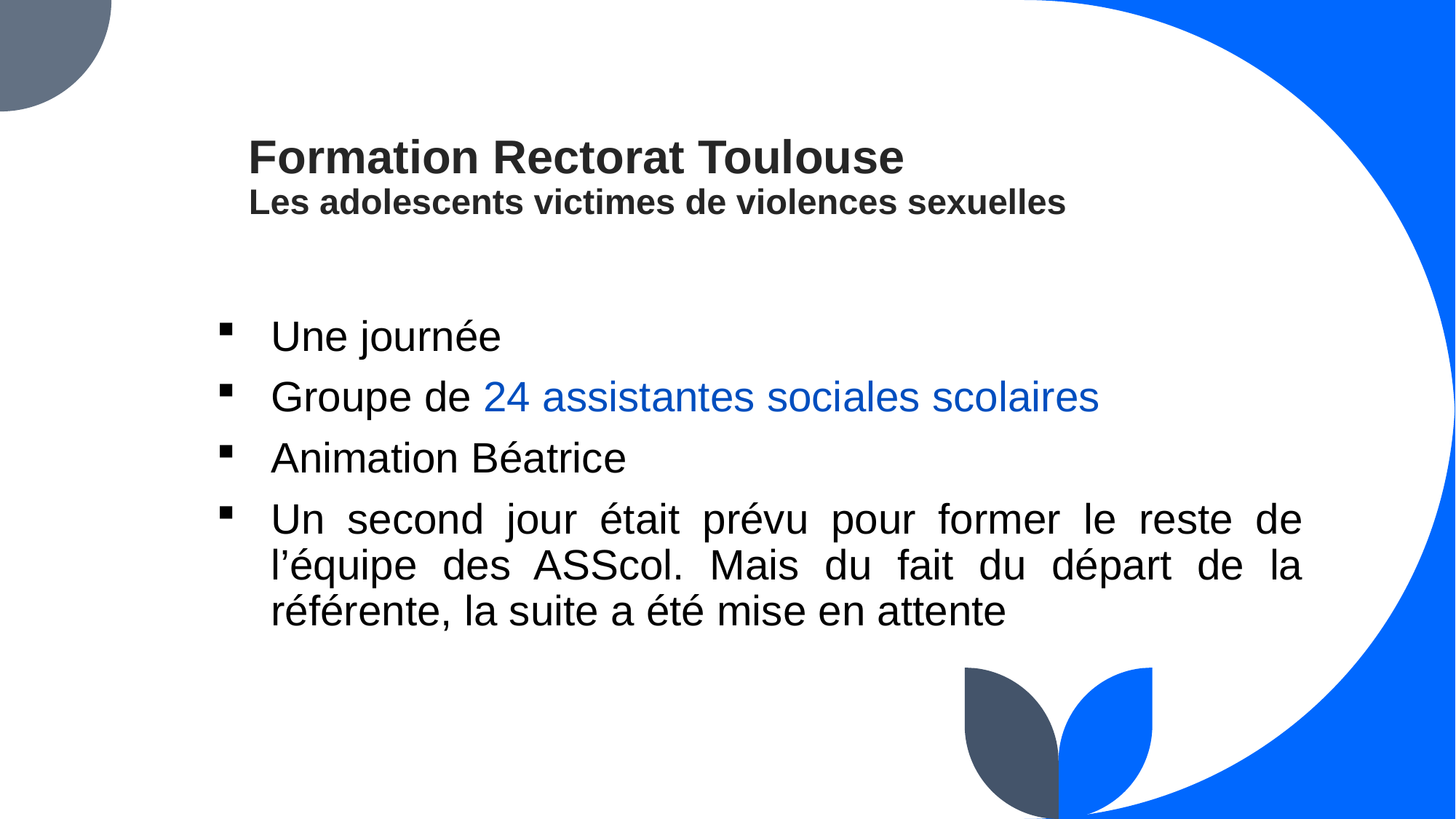

# Formation Rectorat Toulouse Les adolescents victimes de violences sexuelles

Une journée
Groupe de 24 assistantes sociales scolaires
Animation Béatrice
Un second jour était prévu pour former le reste de l’équipe des ASScol. Mais du fait du départ de la référente, la suite a été mise en attente